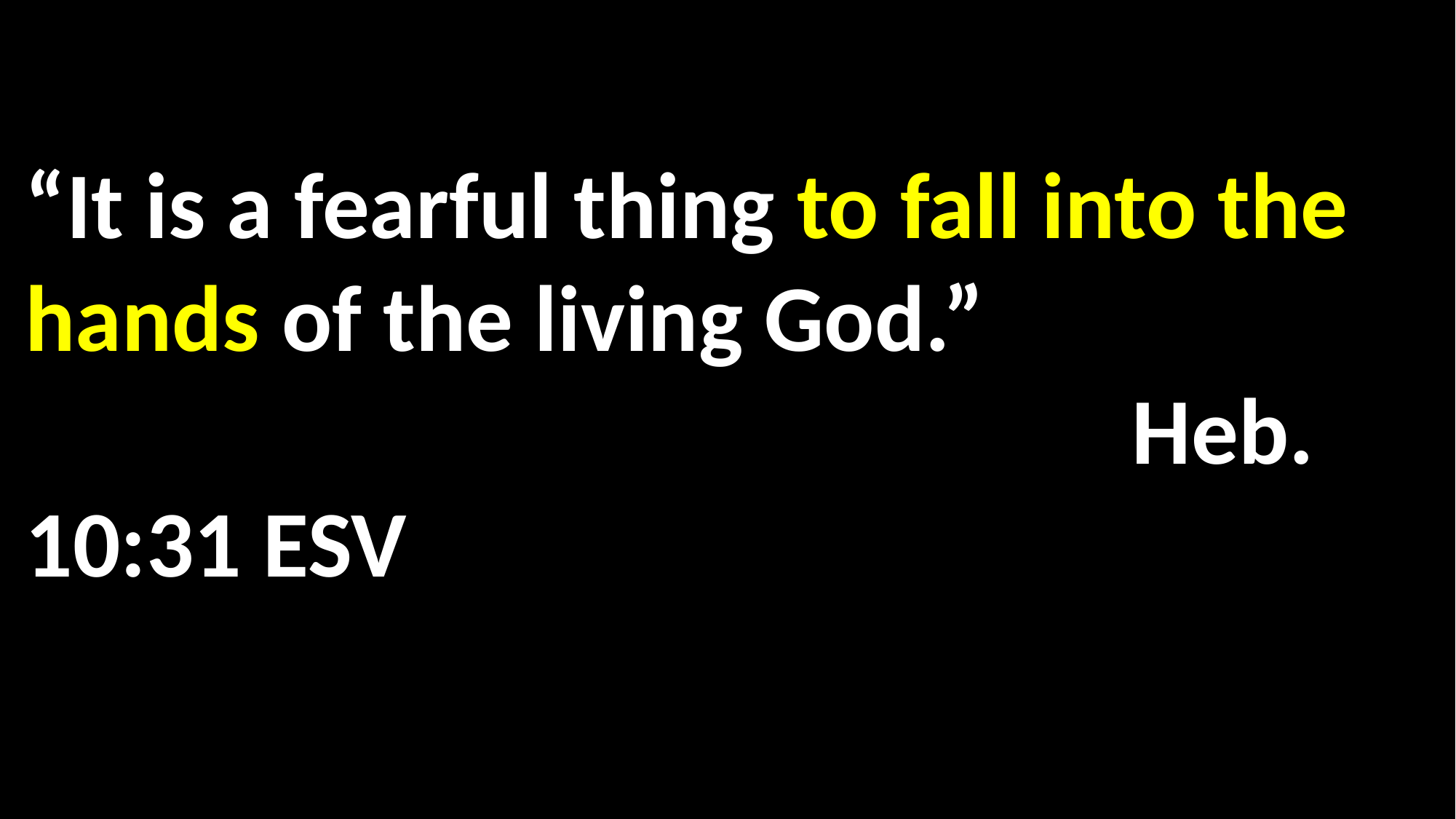

“It is a fearful thing to fall into the hands of the living God.”													           Heb. 10:31 ESV